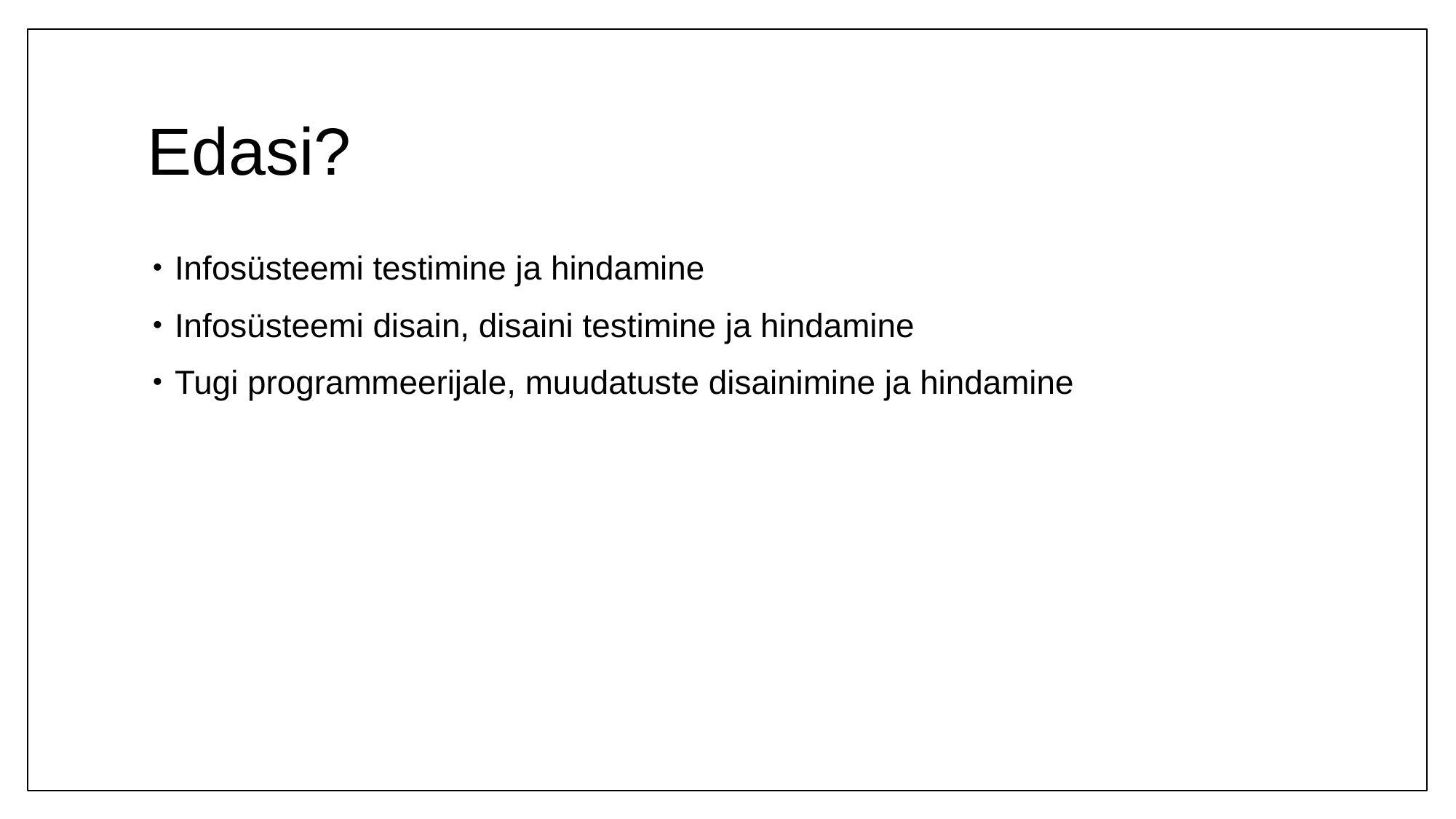

# Edasi?
Infosüsteemi testimine ja hindamine
Infosüsteemi disain, disaini testimine ja hindamine
Tugi programmeerijale, muudatuste disainimine ja hindamine